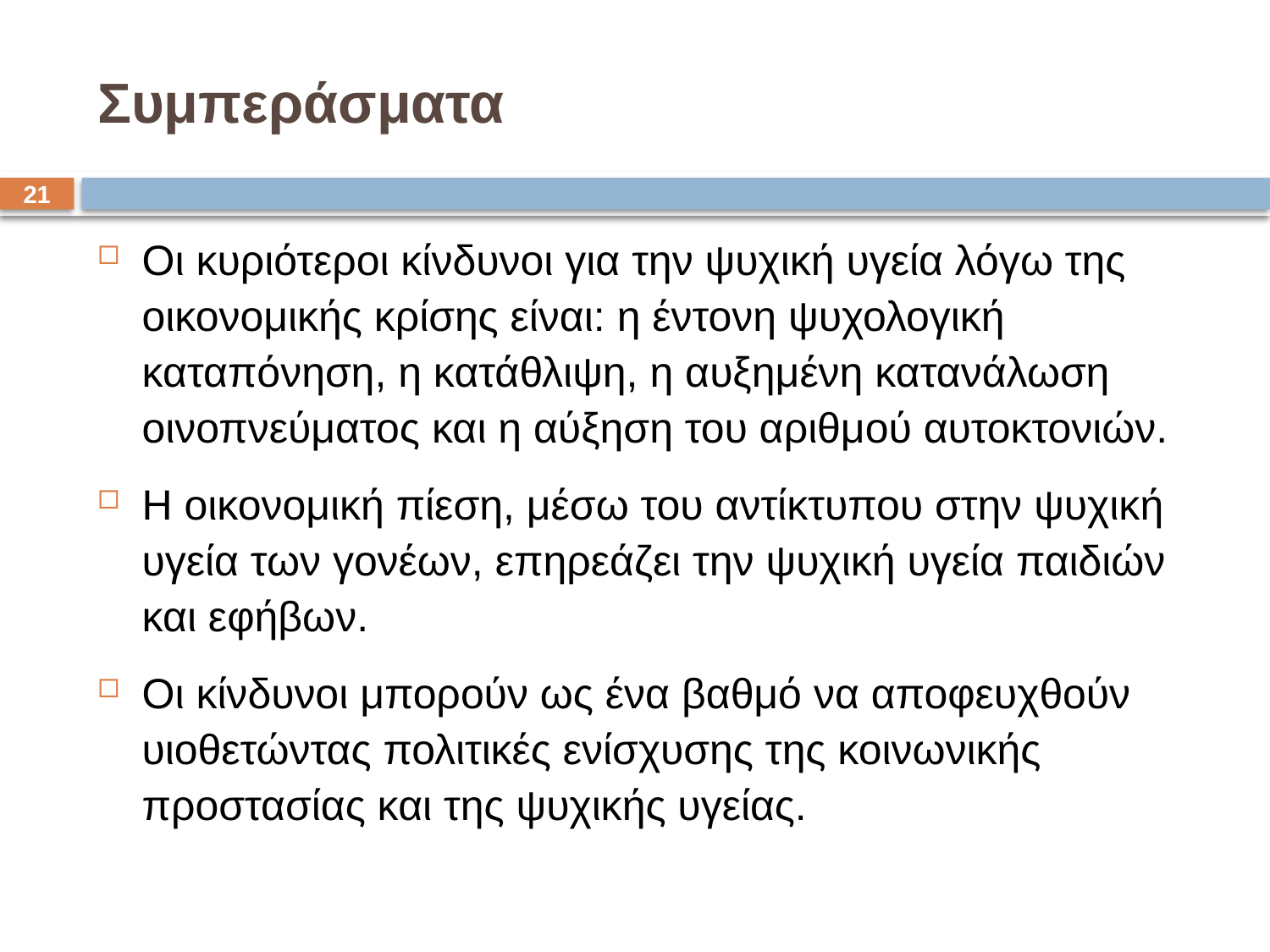

# Συμπεράσματα
21
Οι κυριότεροι κίνδυνοι για την ψυχική υγεία λόγω της οικονομικής κρίσης είναι: η έντονη ψυχολογική καταπόνηση, η κατάθλιψη, η αυξημένη κατανάλωση οινοπνεύματος και η αύξηση του αριθμού αυτοκτονιών.
Η οικονομική πίεση, μέσω του αντίκτυπου στην ψυχική υγεία των γονέων, επηρεάζει την ψυχική υγεία παιδιών και εφήβων.
Οι κίνδυνοι μπορούν ως ένα βαθμό να αποφευχθούν υιοθετώντας πολιτικές ενίσχυσης της κοινωνικής προστασίας και της ψυχικής υγείας.